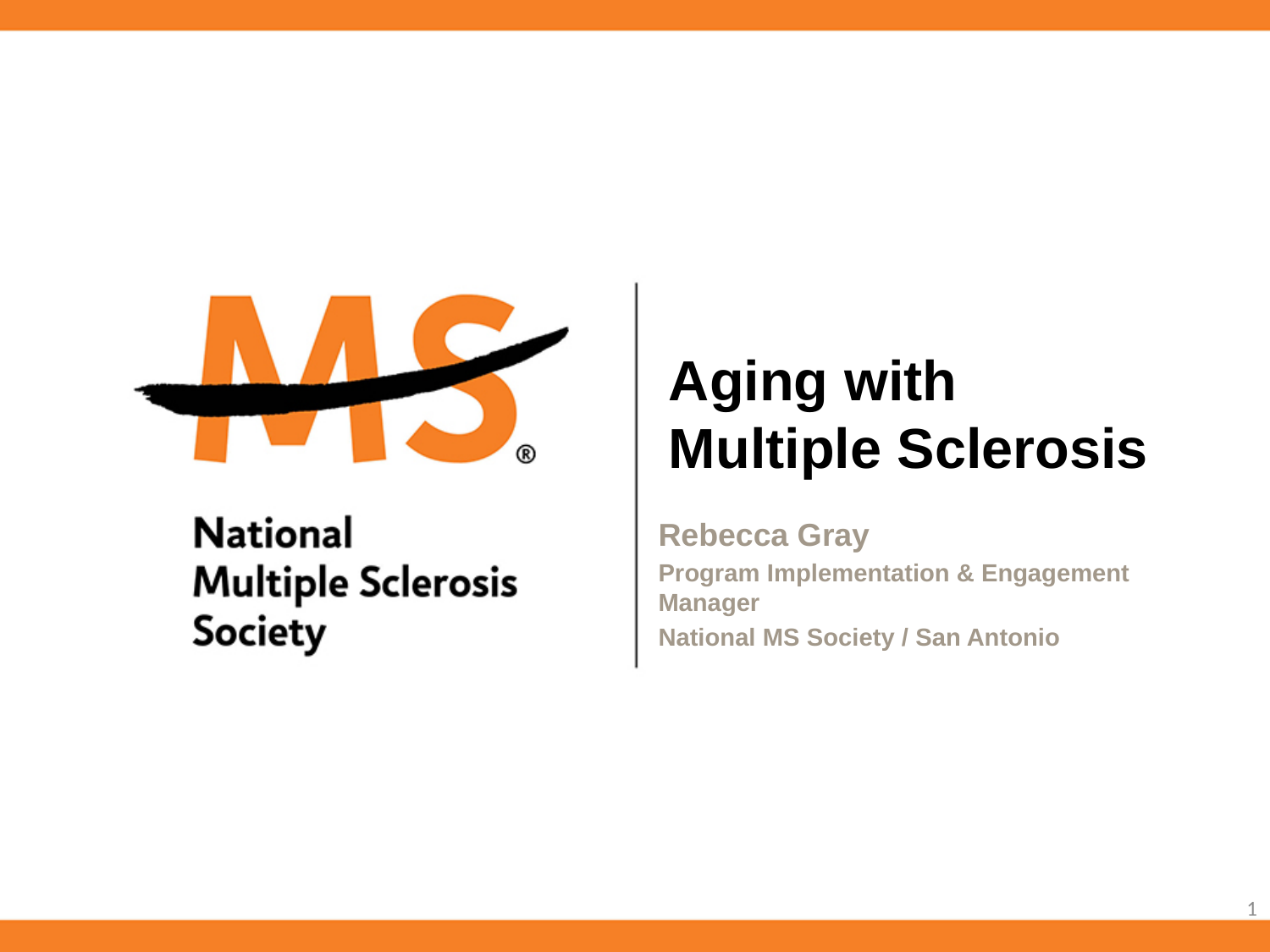

# Aging with Multiple Sclerosis
Rebecca Gray
Program Implementation & Engagement Manager
National MS Society / San Antonio
1